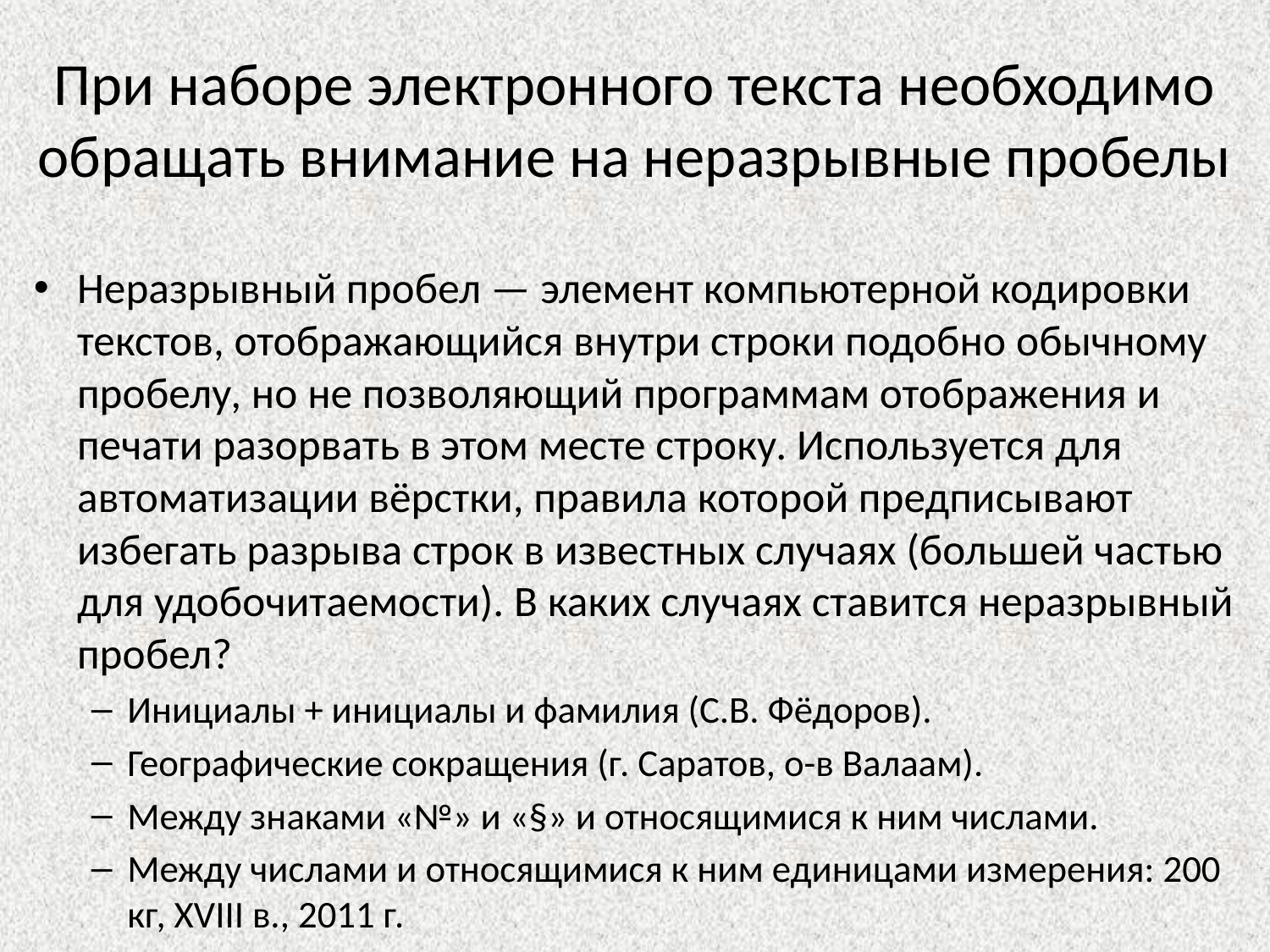

# При наборе электронного текста необходимо обращать внимание на неразрывные пробелы
Неразрывный пробел — элемент компьютерной кодировки текстов, отображающийся внутри строки подобно обычному пробелу, но не позволяющий программам отображения и печати разорвать в этом месте строку. Используется для автоматизации вёрстки, правила которой предписывают избегать разрыва строк в известных случаях (большей частью для удобочитаемости). В каких случаях ставится неразрывный пробел?
Инициалы + инициалы и фамилия (С.В. Фёдоров).
Географические сокращения (г. Саратов, о-в Валаам).
Между знаками «№» и «§» и относящимися к ним числами.
Между числами и относящимися к ним единицами измерения: 200 кг, XVIII в., 2011 г.